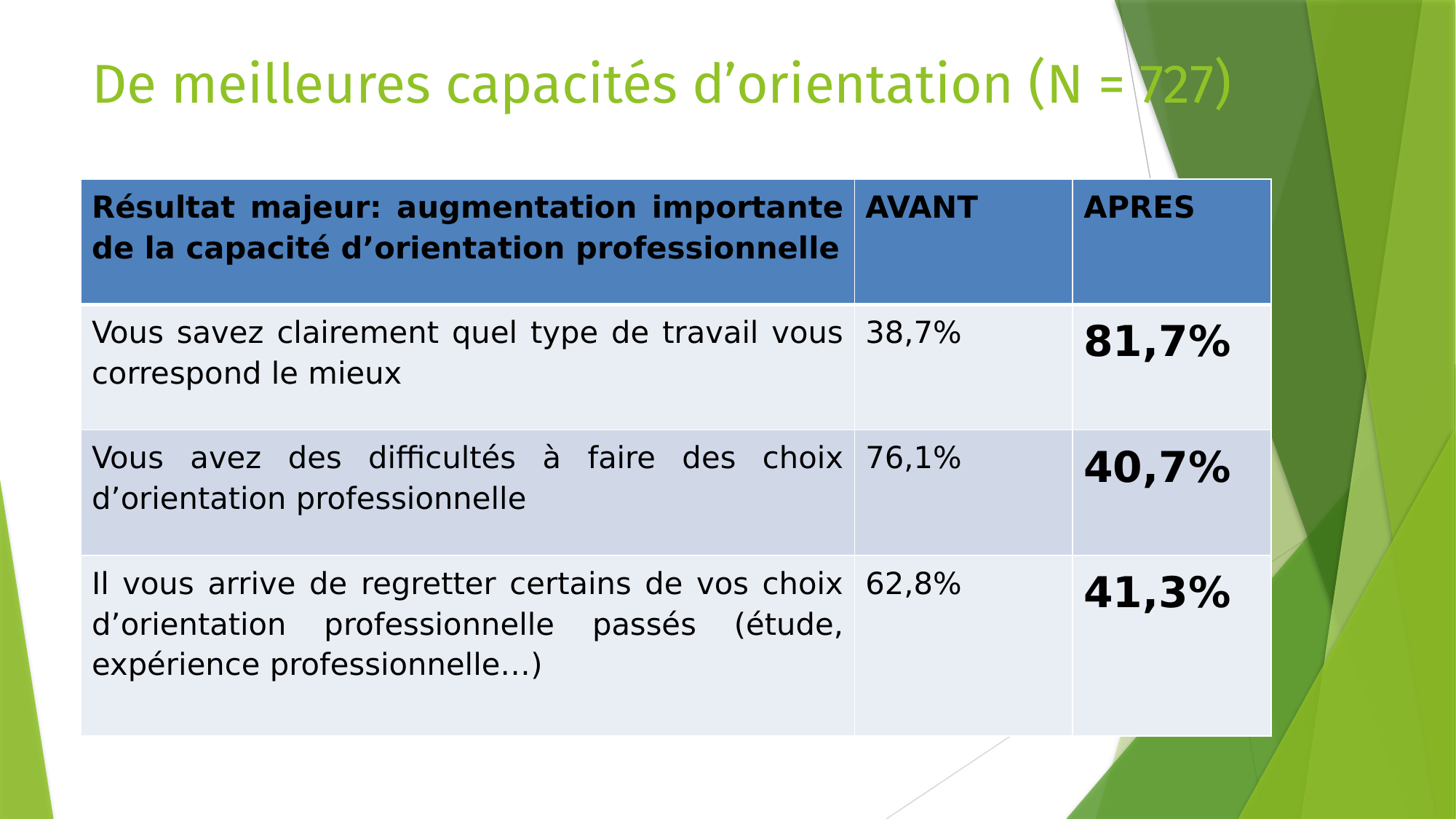

# De meilleures capacités d’orientation (N = 727)
| Résultat majeur: augmentation importante de la capacité d’orientation professionnelle | AVANT | APRES |
| --- | --- | --- |
| Vous savez clairement quel type de travail vous correspond le mieux | 38,7% | 81,7% |
| Vous avez des difficultés à faire des choix d’orientation professionnelle | 76,1% | 40,7% |
| Il vous arrive de regretter certains de vos choix d’orientation professionnelle passés (étude, expérience professionnelle…) | 62,8% | 41,3% |